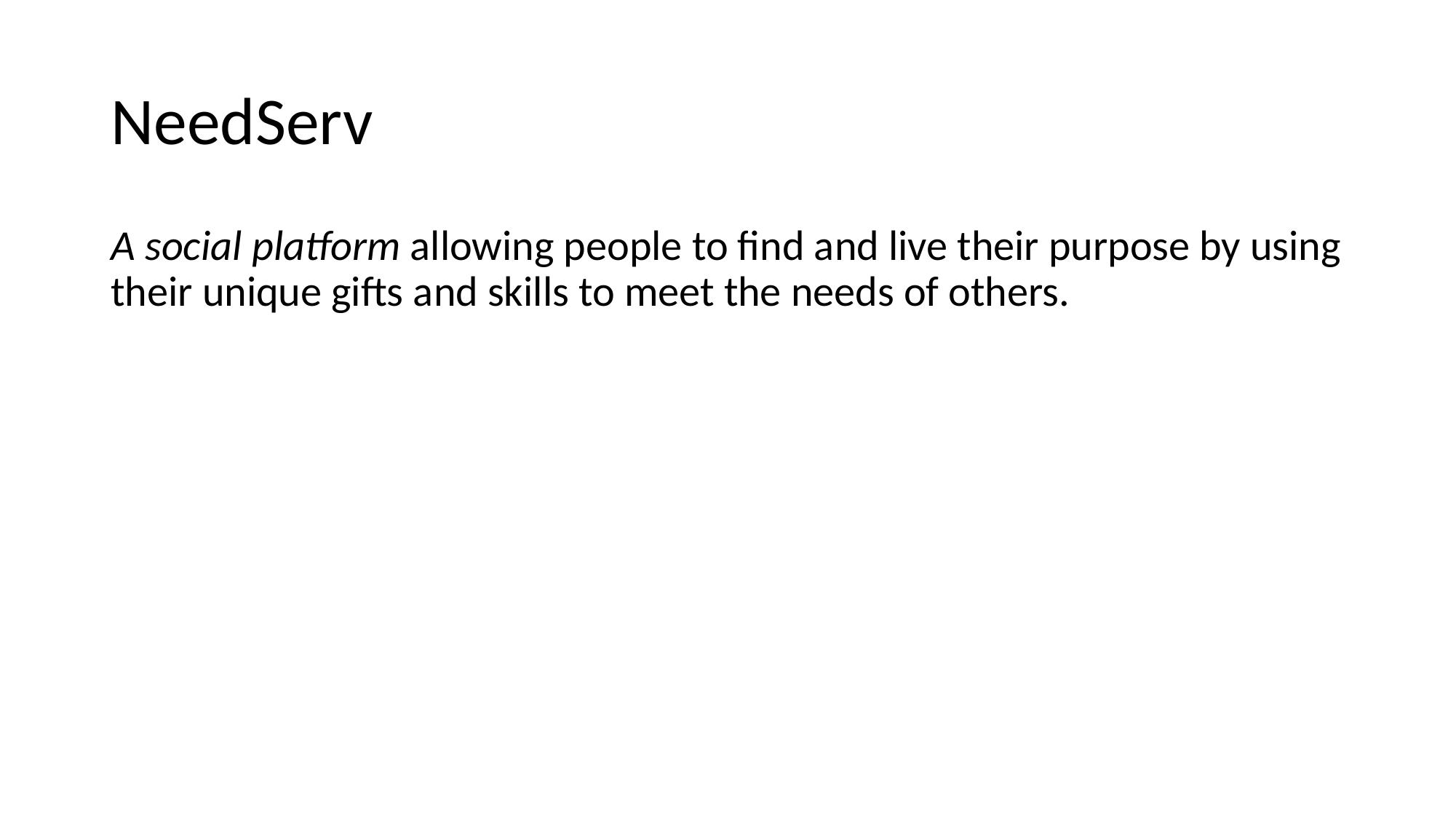

# NeedServ
A social platform allowing people to find and live their purpose by using their unique gifts and skills to meet the needs of others.